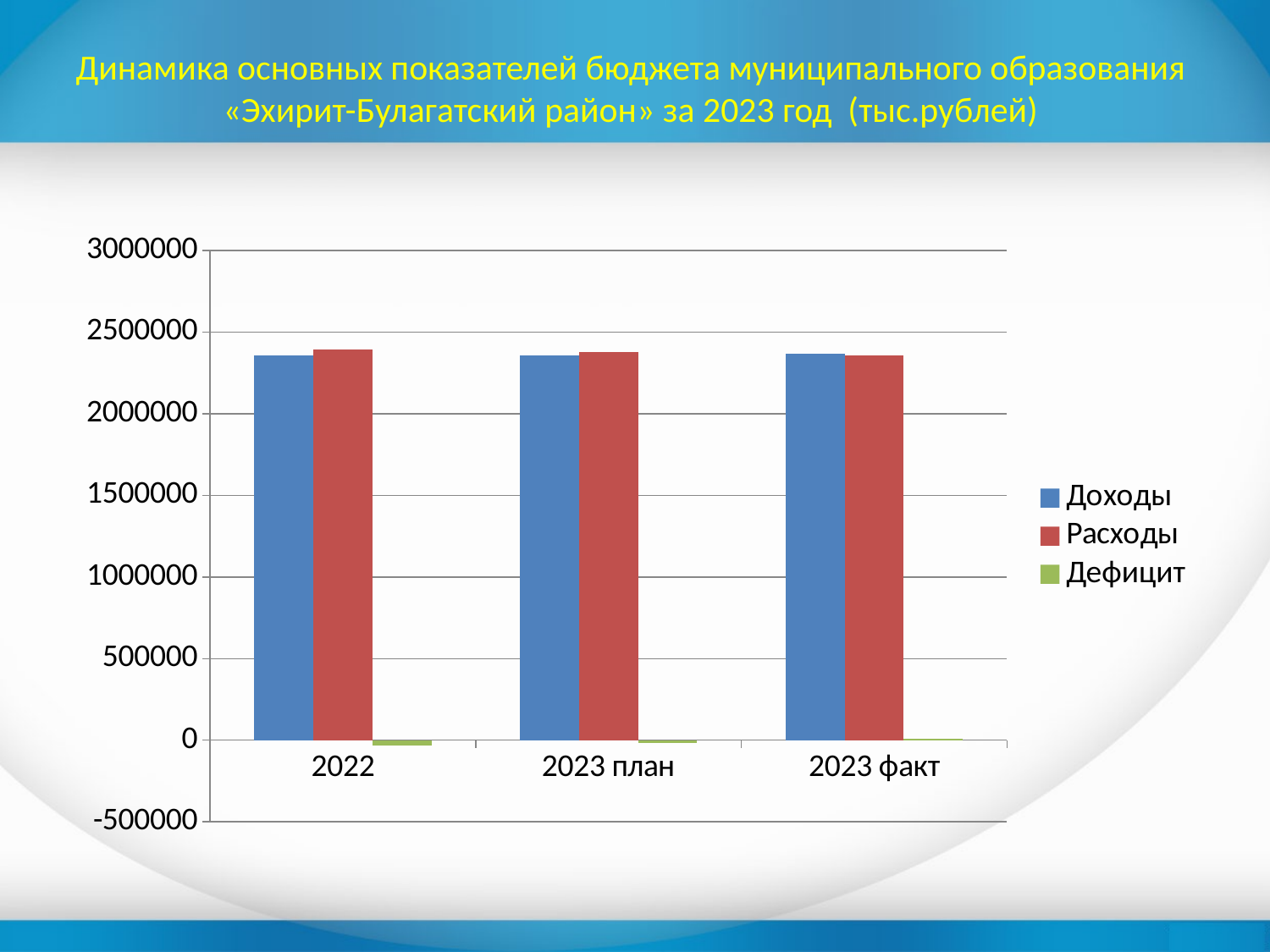

# Динамика основных показателей бюджета муниципального образования «Эхирит-Булагатский район» за 2023 год  (тыс.рублей)

### Chart

| Category | Доходы | Расходы | Дефицит |
|---|---|---|---|
| 2022 | 2358261.0 | 2392429.0 | -34168.0 |
| 2023 план | 2359388.8 | 2377554.0 | -18165.200000000186 |
| 2023 факт | 2366060.8 | 2355046.8 | 11014.0 |